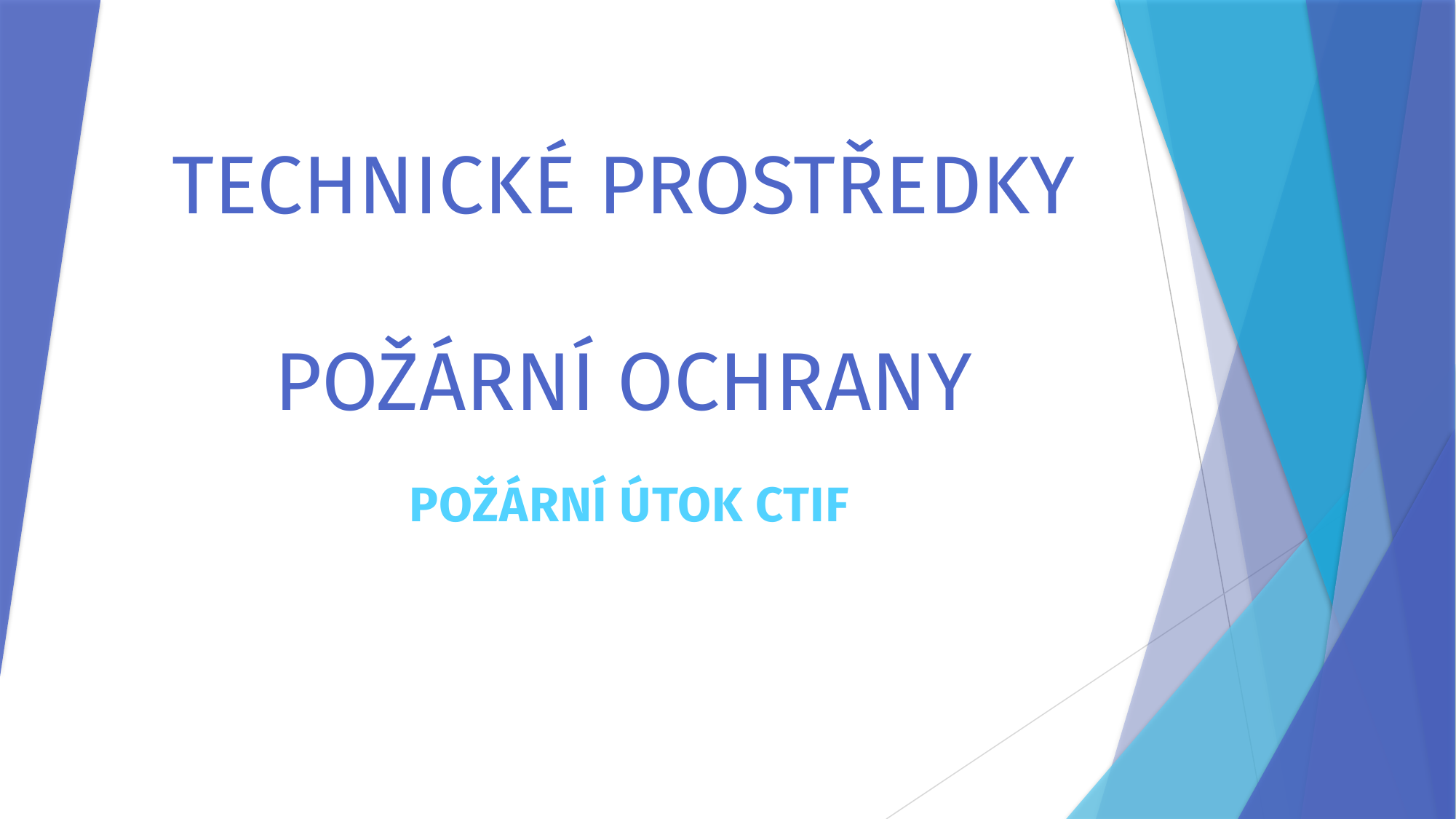

# TECHNICKÉ PROSTŘEDKY POŽÁRNÍ OCHRANY
POŽÁRNÍ ÚTOK CTIF